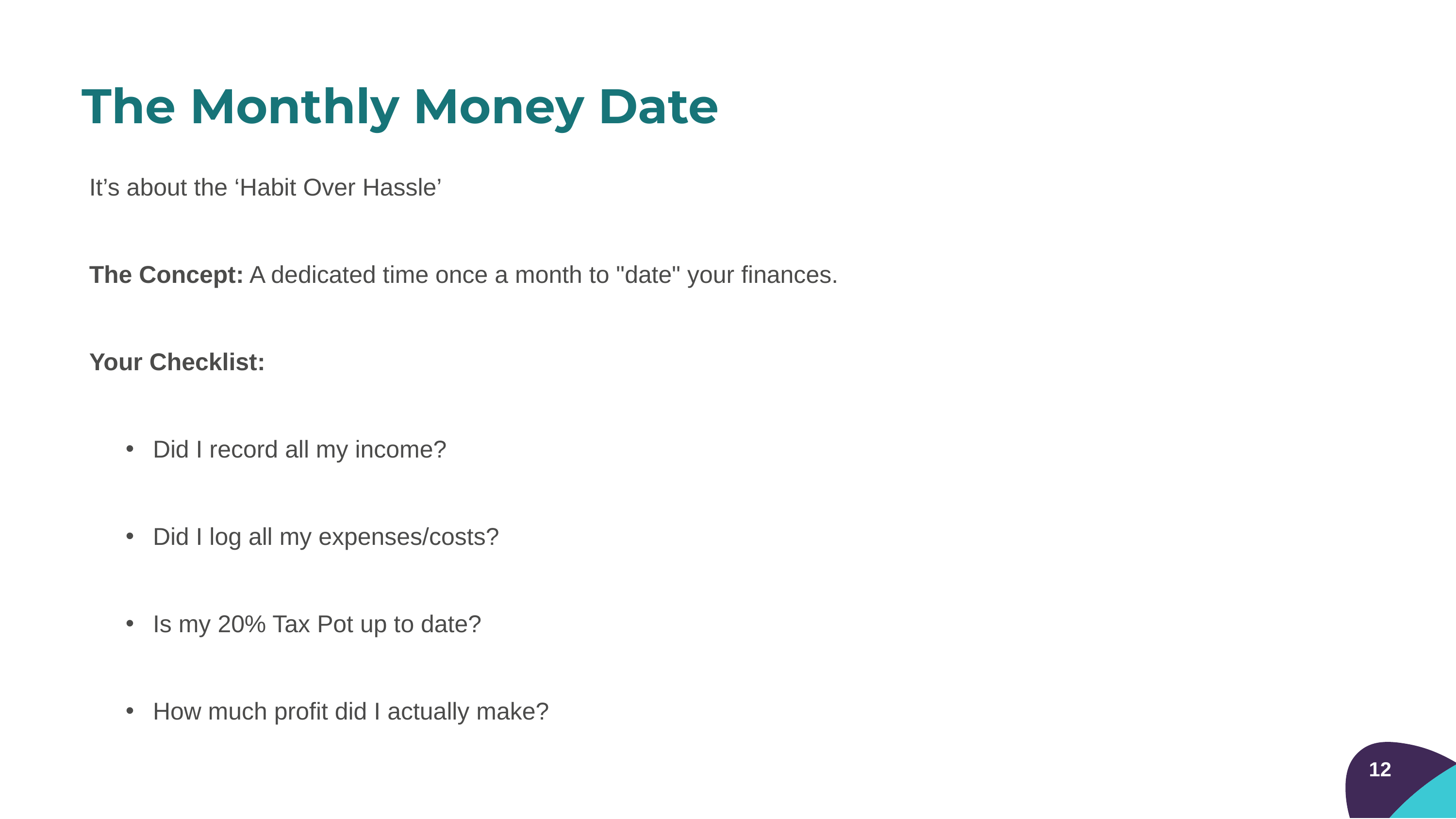

The Monthly Money Date
It’s about the ‘Habit Over Hassle’
The Concept: A dedicated time once a month to "date" your finances.
Your Checklist:
Did I record all my income?
Did I log all my expenses/costs?
Is my 20% Tax Pot up to date?
How much profit did I actually make?

12